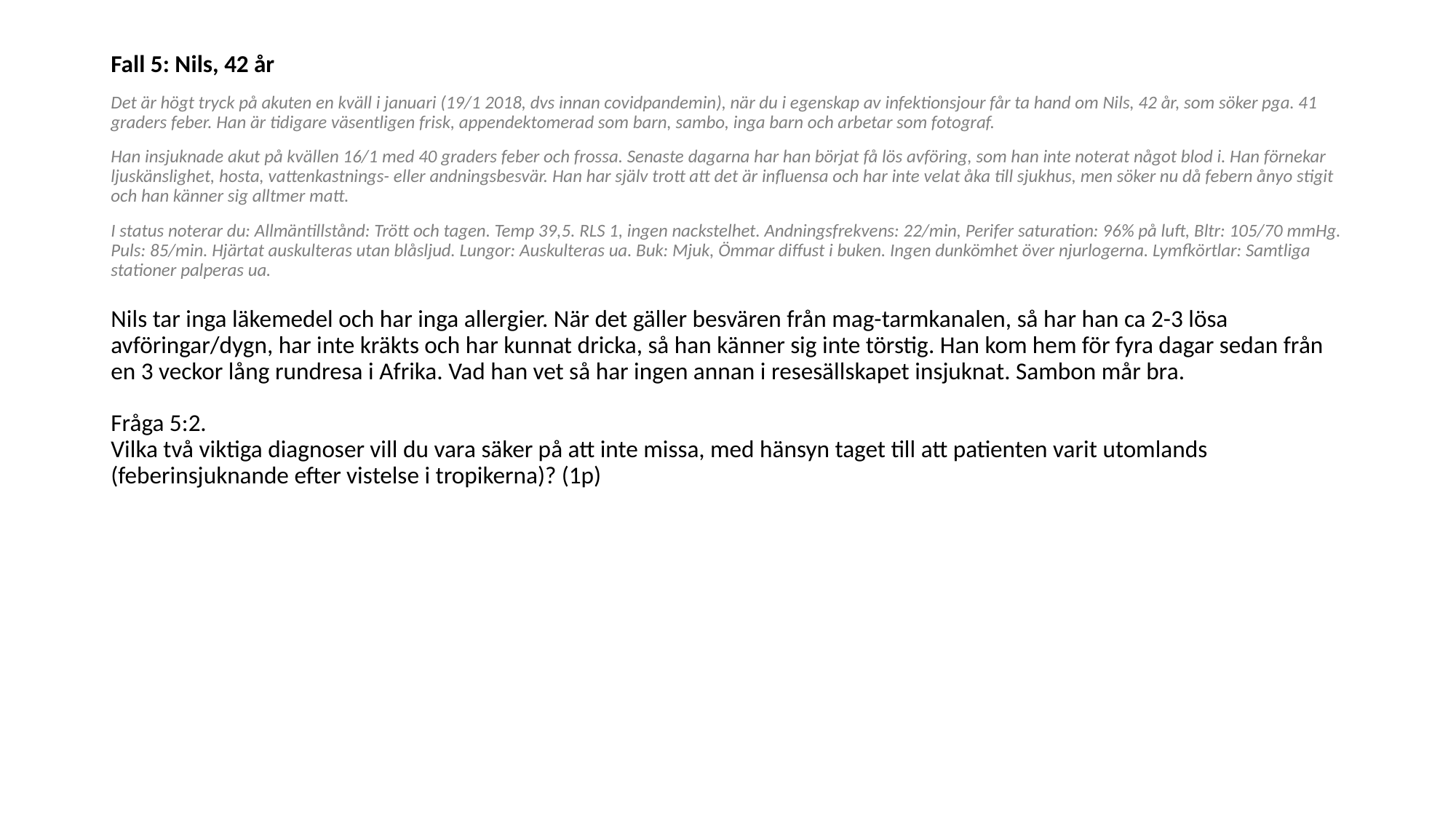

Fall 5: Nils, 42 år
Det är högt tryck på akuten en kväll i januari (19/1 2018, dvs innan covidpandemin), när du i egenskap av infektionsjour får ta hand om Nils, 42 år, som söker pga. 41 graders feber. Han är tidigare väsentligen frisk, appendektomerad som barn, sambo, inga barn och arbetar som fotograf.
Han insjuknade akut på kvällen 16/1 med 40 graders feber och frossa. Senaste dagarna har han börjat få lös avföring, som han inte noterat något blod i. Han förnekar ljuskänslighet, hosta, vattenkastnings- eller andningsbesvär. Han har själv trott att det är influensa och har inte velat åka till sjukhus, men söker nu då febern ånyo stigit och han känner sig alltmer matt.
I status noterar du: Allmäntillstånd: Trött och tagen. Temp 39,5. RLS 1, ingen nackstelhet. Andningsfrekvens: 22/min, Perifer saturation: 96% på luft, Bltr: 105/70 mmHg. Puls: 85/min. Hjärtat auskulteras utan blåsljud. Lungor: Auskulteras ua. Buk: Mjuk, Ömmar diffust i buken. Ingen dunkömhet över njurlogerna. Lymfkörtlar: Samtliga stationer palperas ua. 
Nils tar inga läkemedel och har inga allergier. När det gäller besvären från mag-tarmkanalen, så har han ca 2-3 lösa avföringar/dygn, har inte kräkts och har kunnat dricka, så han känner sig inte törstig. Han kom hem för fyra dagar sedan från en 3 veckor lång rundresa i Afrika. Vad han vet så har ingen annan i resesällskapet insjuknat. Sambon mår bra. 
Fråga 5:2.
Vilka två viktiga diagnoser vill du vara säker på att inte missa, med hänsyn taget till att patienten varit utomlands (feberinsjuknande efter vistelse i tropikerna)? (1p)